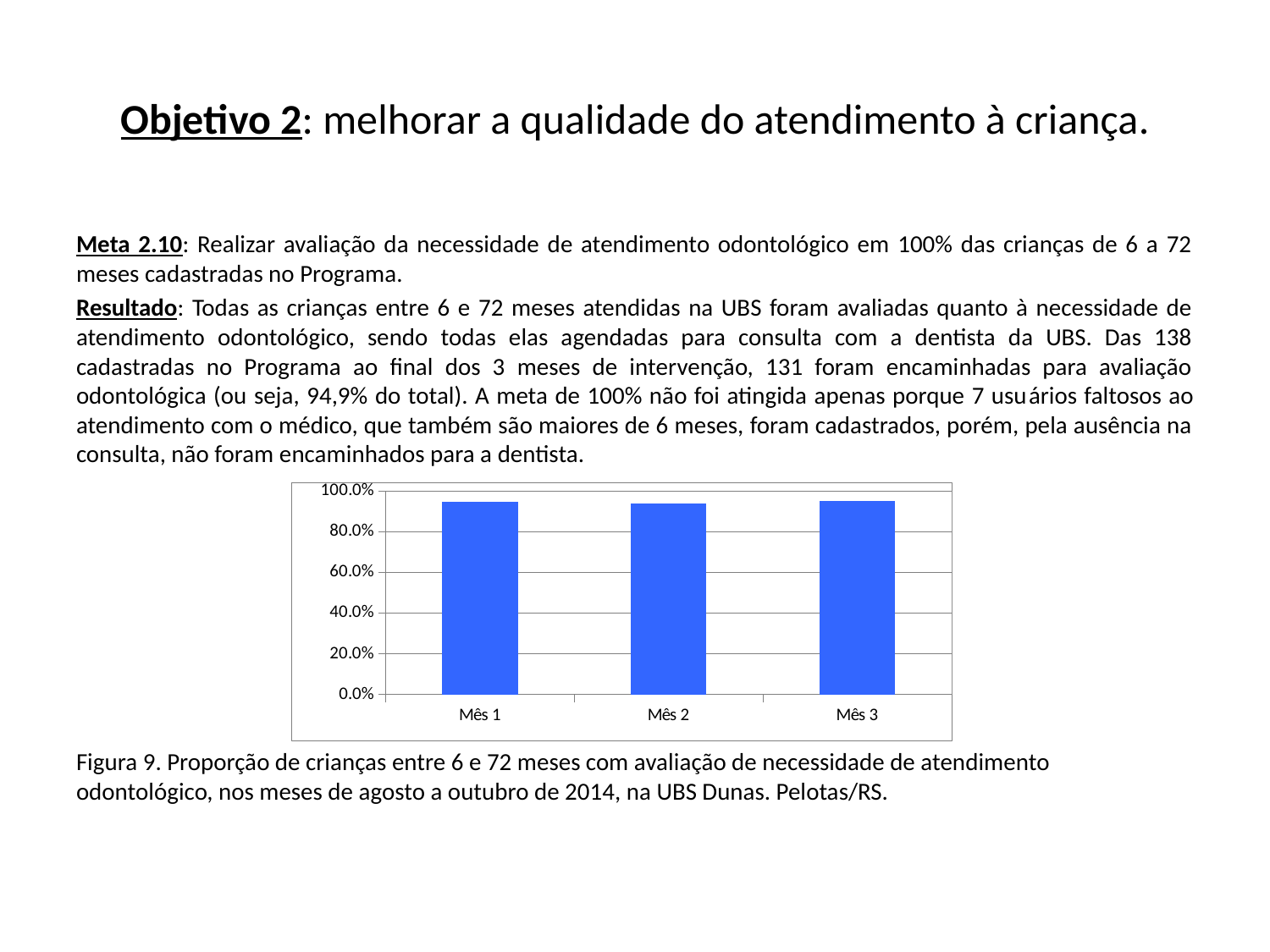

# Objetivo 2: melhorar a qualidade do atendimento à criança.
Meta 2.10: Realizar avaliação da necessidade de atendimento odontológico em 100% das crianças de 6 a 72 meses cadastradas no Programa.
Resultado: Todas as crianças entre 6 e 72 meses atendidas na UBS foram avaliadas quanto à necessidade de atendimento odontológico, sendo todas elas agendadas para consulta com a dentista da UBS. Das 138 cadastradas no Programa ao final dos 3 meses de intervenção, 131 foram encaminhadas para avaliação odontológica (ou seja, 94,9% do total). A meta de 100% não foi atingida apenas porque 7 usuários faltosos ao atendimento com o médico, que também são maiores de 6 meses, foram cadastrados, porém, pela ausência na consulta, não foram encaminhados para a dentista.

Figura 9. Proporção de crianças entre 6 e 72 meses com avaliação de necessidade de atendimento odontológico, nos meses de agosto a outubro de 2014, na UBS Dunas. Pelotas/RS.

### Chart

| Category | Proporção de crianças entre 6 e 72 meses com avaliação de necessidade de atendimento odontológico  |
|---|---|
| Mês 1 | 0.945205479452055 |
| Mês 2 | 0.9375 |
| Mês 3 | 0.949275362318843 |